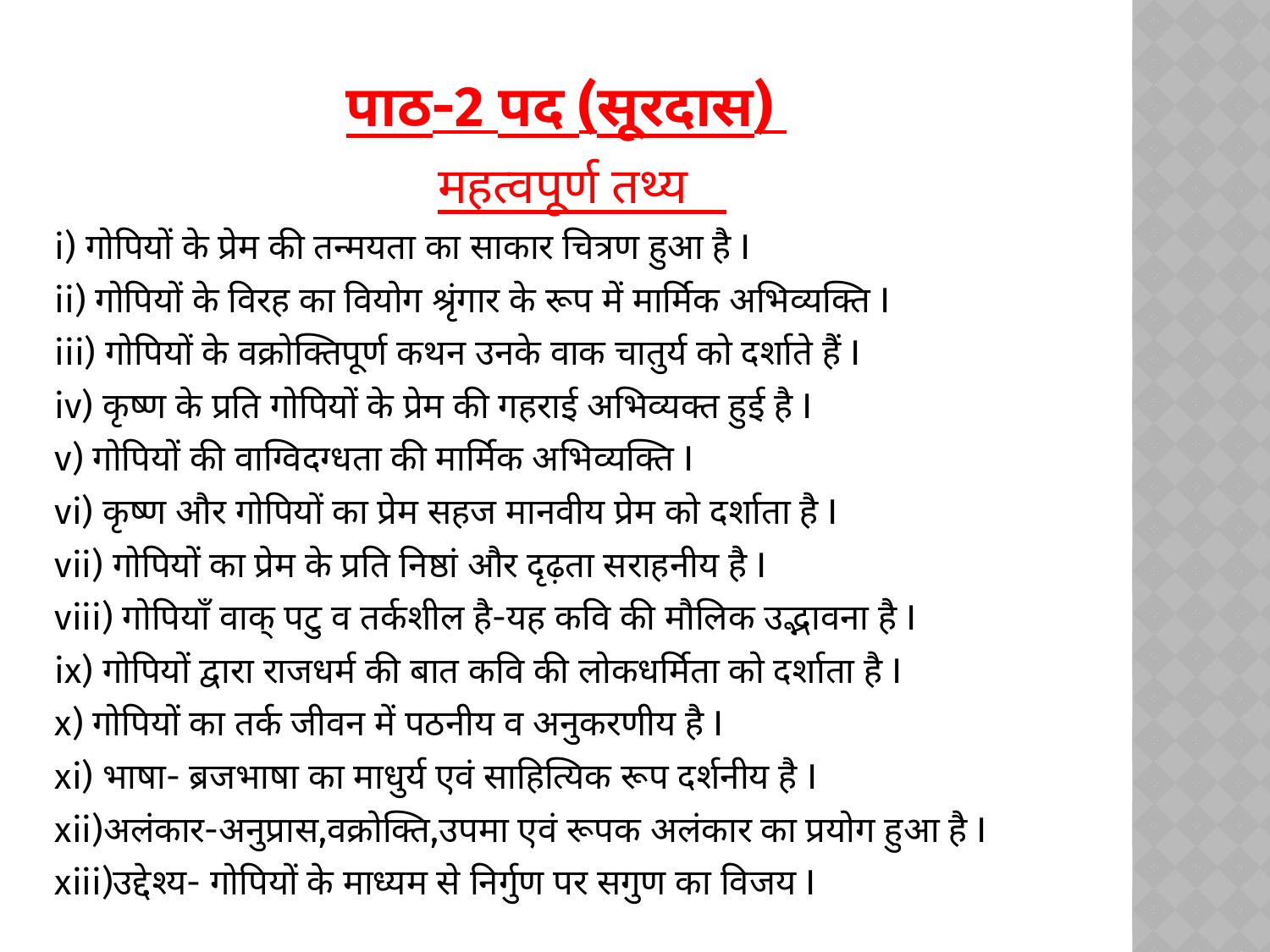

# पाठ-2 पद (सूरदास)
महत्वपूर्ण तथ्य
i) गोपियों के प्रेम की तन्मयता का साकार चित्रण हुआ है I
ii) गोपियों के विरह का वियोग श्रृंगार के रूप में मार्मिक अभिव्यक्ति I
iii) गोपियों के वक्रोक्तिपूर्ण कथन उनके वाक चातुर्य को दर्शाते हैं I
iv) कृष्ण के प्रति गोपियों के प्रेम की गहराई अभिव्यक्त हुई है I
v) गोपियों की वाग्विदग्धता की मार्मिक अभिव्यक्ति I
vi) कृष्ण और गोपियों का प्रेम सहज मानवीय प्रेम को दर्शाता है I
vii) गोपियों का प्रेम के प्रति निष्ठां और दृढ़ता सराहनीय है I
viii) गोपियाँ वाक् पटु व तर्कशील है-यह कवि की मौलिक उद्भावना है I
ix) गोपियों द्वारा राजधर्म की बात कवि की लोकधर्मिता को दर्शाता है I
x) गोपियों का तर्क जीवन में पठनीय व अनुकरणीय है I
xi) भाषा- ब्रजभाषा का माधुर्य एवं साहित्यिक रूप दर्शनीय है I
xii)अलंकार-अनुप्रास,वक्रोक्ति,उपमा एवं रूपक अलंकार का प्रयोग हुआ है I
xiii)उद्देश्य- गोपियों के माध्यम से निर्गुण पर सगुण का विजय I